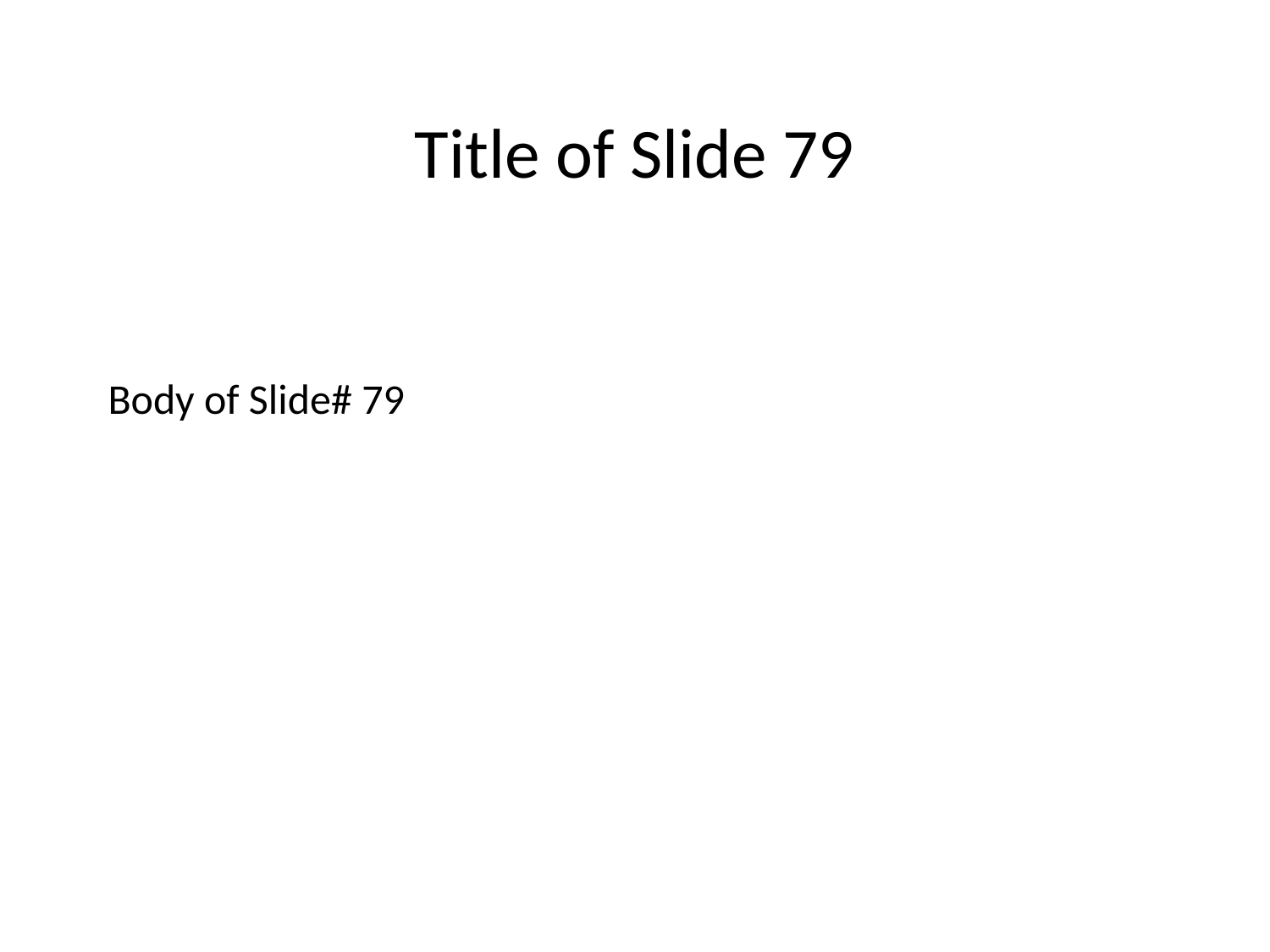

Title of Slide 79
# Body of Slide# 79